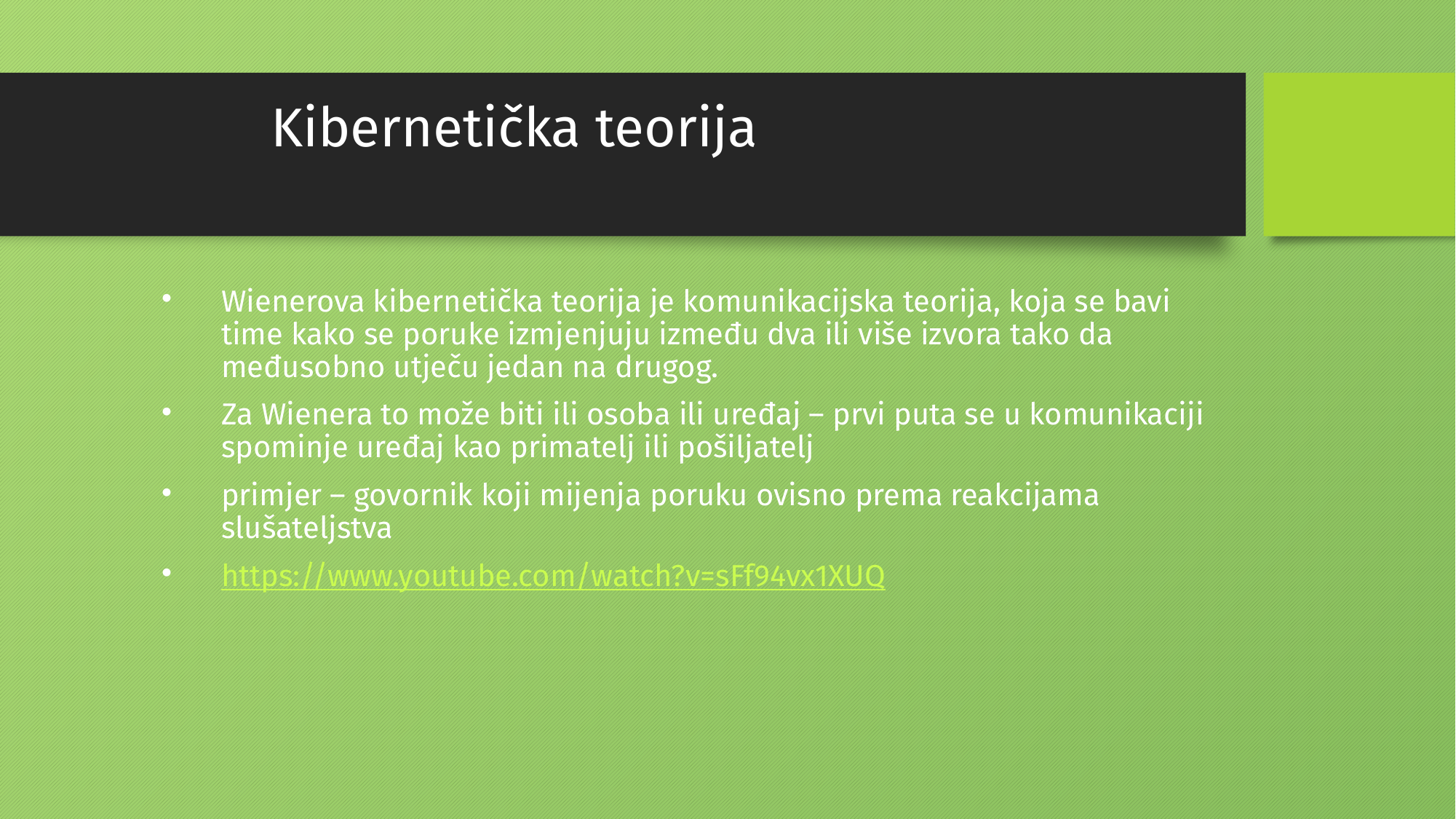

# Kibernetička teorija
Wienerova kibernetička teorija je komunikacijska teorija, koja se bavi time kako se poruke izmjenjuju između dva ili više izvora tako da međusobno utječu jedan na drugog.
Za Wienera to može biti ili osoba ili uređaj – prvi puta se u komunikaciji spominje uređaj kao primatelj ili pošiljatelj
primjer – govornik koji mijenja poruku ovisno prema reakcijama slušateljstva
https://www.youtube.com/watch?v=sFf94vx1XUQ